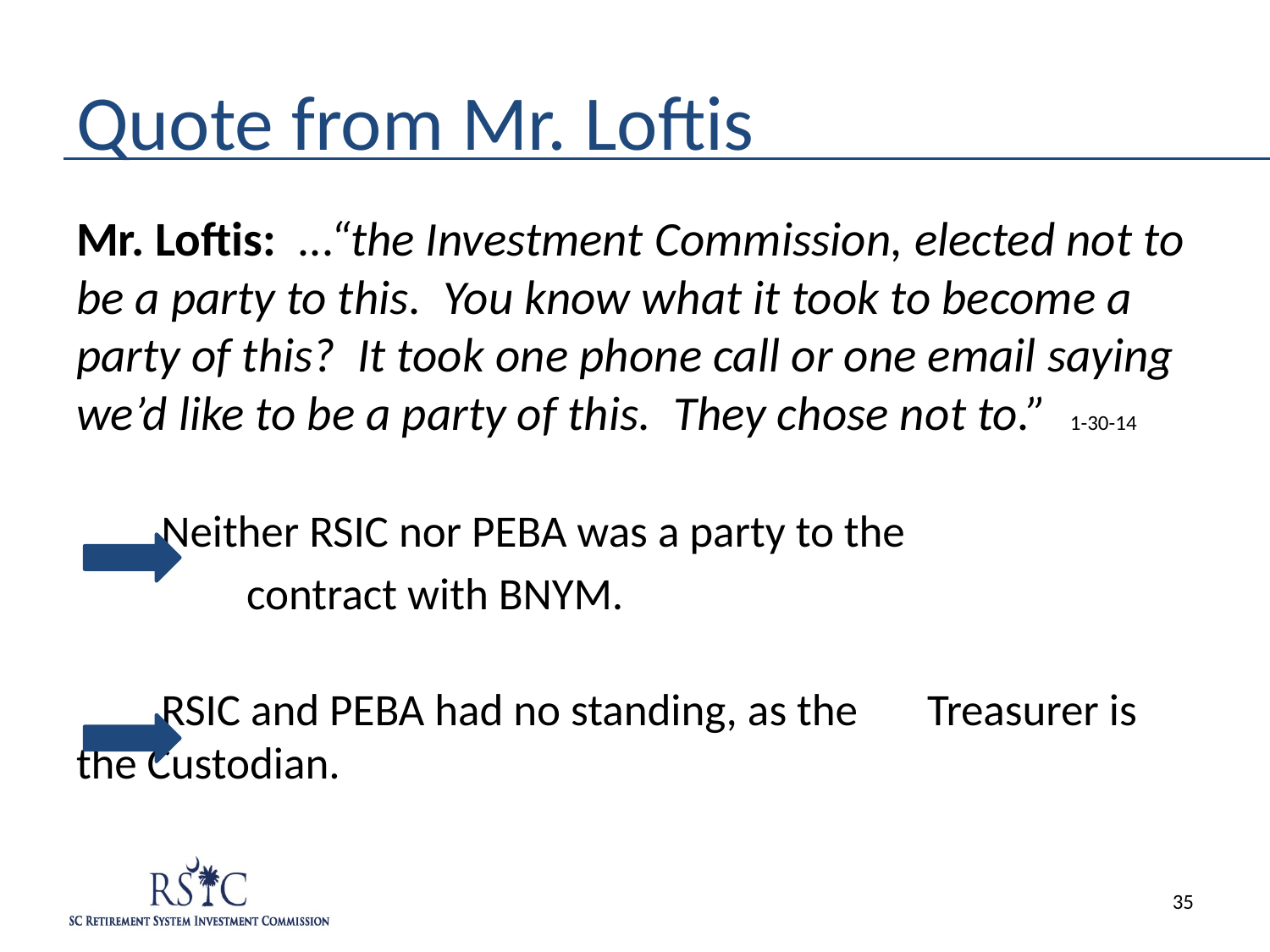

# Quote from Mr. Loftis
Mr. Loftis:  ...“the Investment Commission, elected not to be a party to this.  You know what it took to become a party of this?  It took one phone call or one email saying we’d like to be a party of this.  They chose not to.”  1-30-14

         	Neither RSIC nor PEBA was a party to the
         	contract with BNYM.

	RSIC and PEBA had no standing, as the 	Treasurer is the Custodian.

35